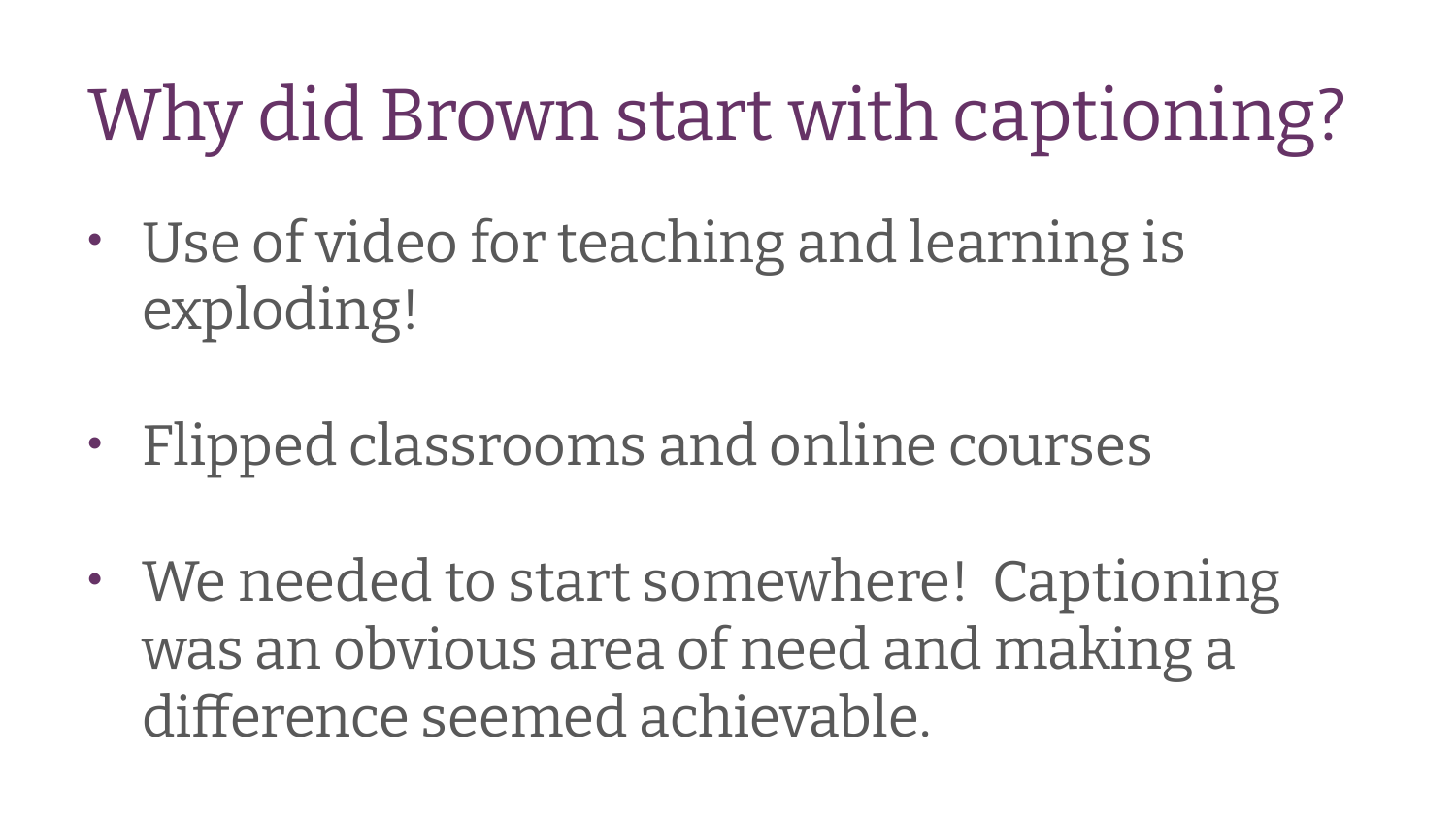

# Why did Brown start with captioning?
Use of video for teaching and learning is exploding!

Flipped classrooms and online courses

We needed to start somewhere!  Captioning was an obvious area of need and making a difference seemed achievable.